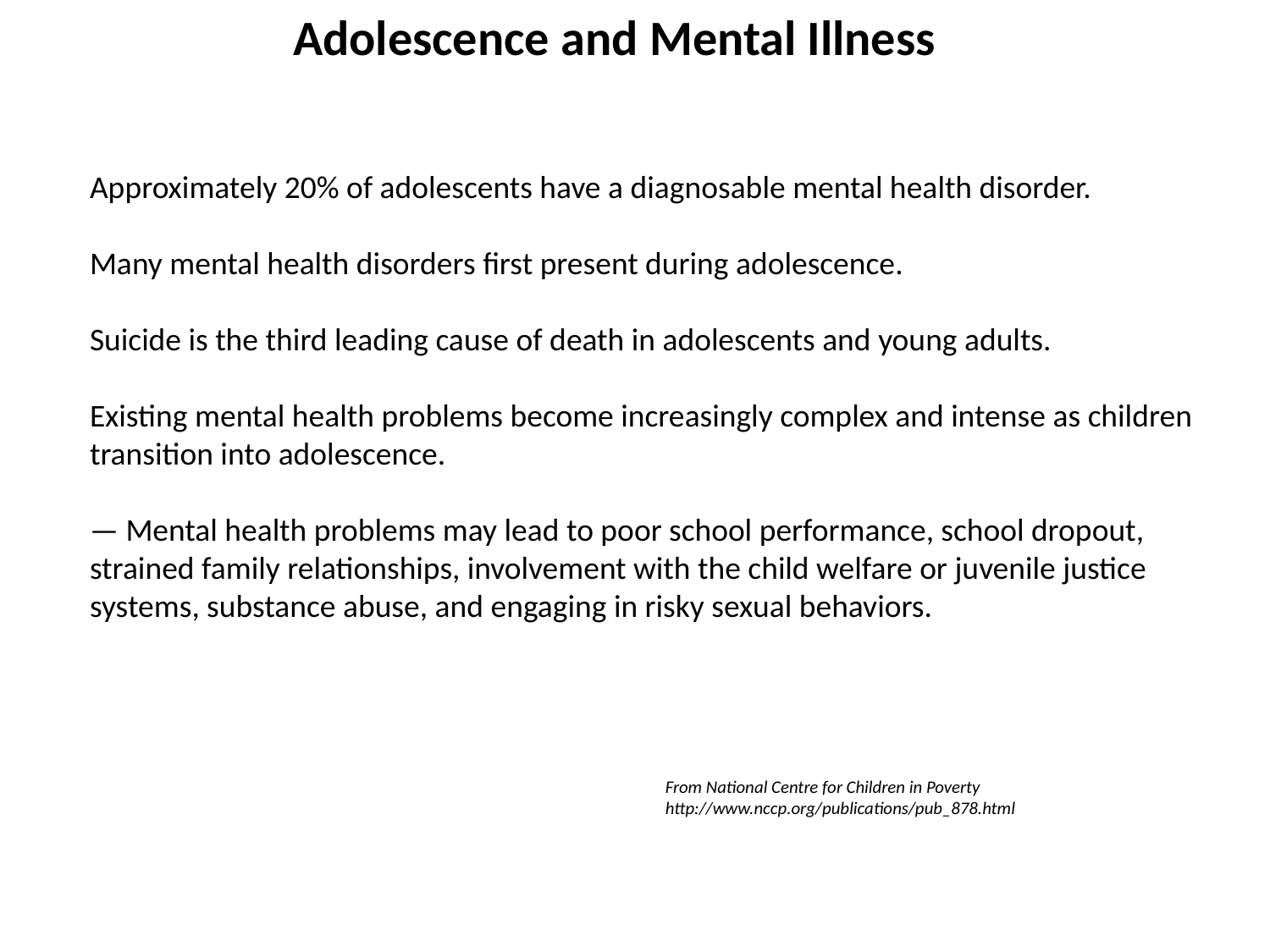

Adolescence and Mental Illness
Approximately 20% of adolescents have a diagnosable mental health disorder.

Many mental health disorders first present during adolescence.

Suicide is the third leading cause of death in adolescents and young adults.

Existing mental health problems become increasingly complex and intense as children transition into adolescence.

— Mental health problems may lead to poor school performance, school dropout, strained family relationships, involvement with the child welfare or juvenile justice systems, substance abuse, and engaging in risky sexual behaviors.

From National Centre for Children in Poverty http://www.nccp.org/publications/pub_878.html